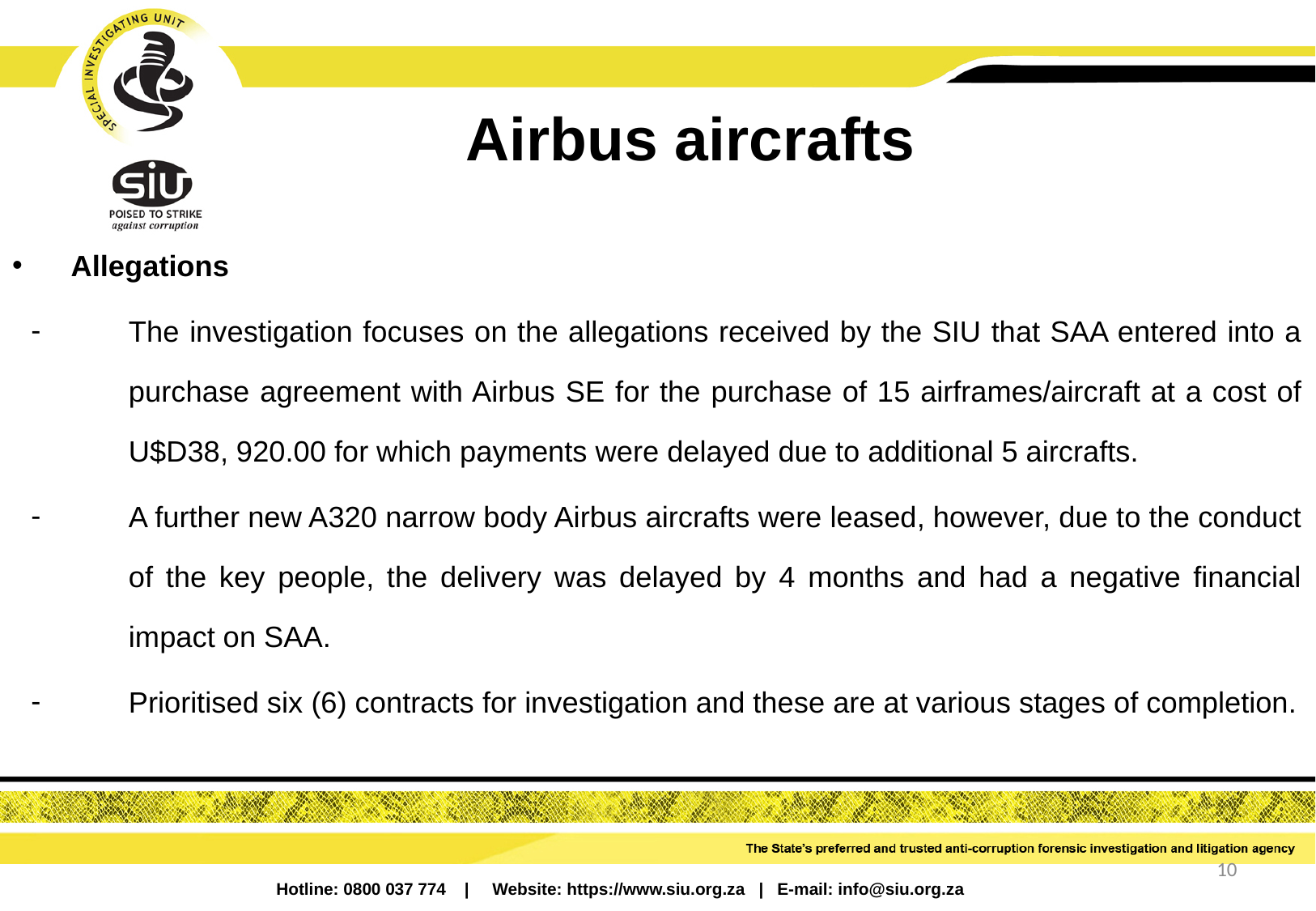

# Airbus aircrafts
Allegations
The investigation focuses on the allegations received by the SIU that SAA entered into a purchase agreement with Airbus SE for the purchase of 15 airframes/aircraft at a cost of U$D38, 920.00 for which payments were delayed due to additional 5 aircrafts.
A further new A320 narrow body Airbus aircrafts were leased, however, due to the conduct of the key people, the delivery was delayed by 4 months and had a negative financial impact on SAA.
Prioritised six (6) contracts for investigation and these are at various stages of completion.

10
Hotline: 0800 037 774    |     Website: https://www.siu.org.za   |   E-mail: info@siu.org.za